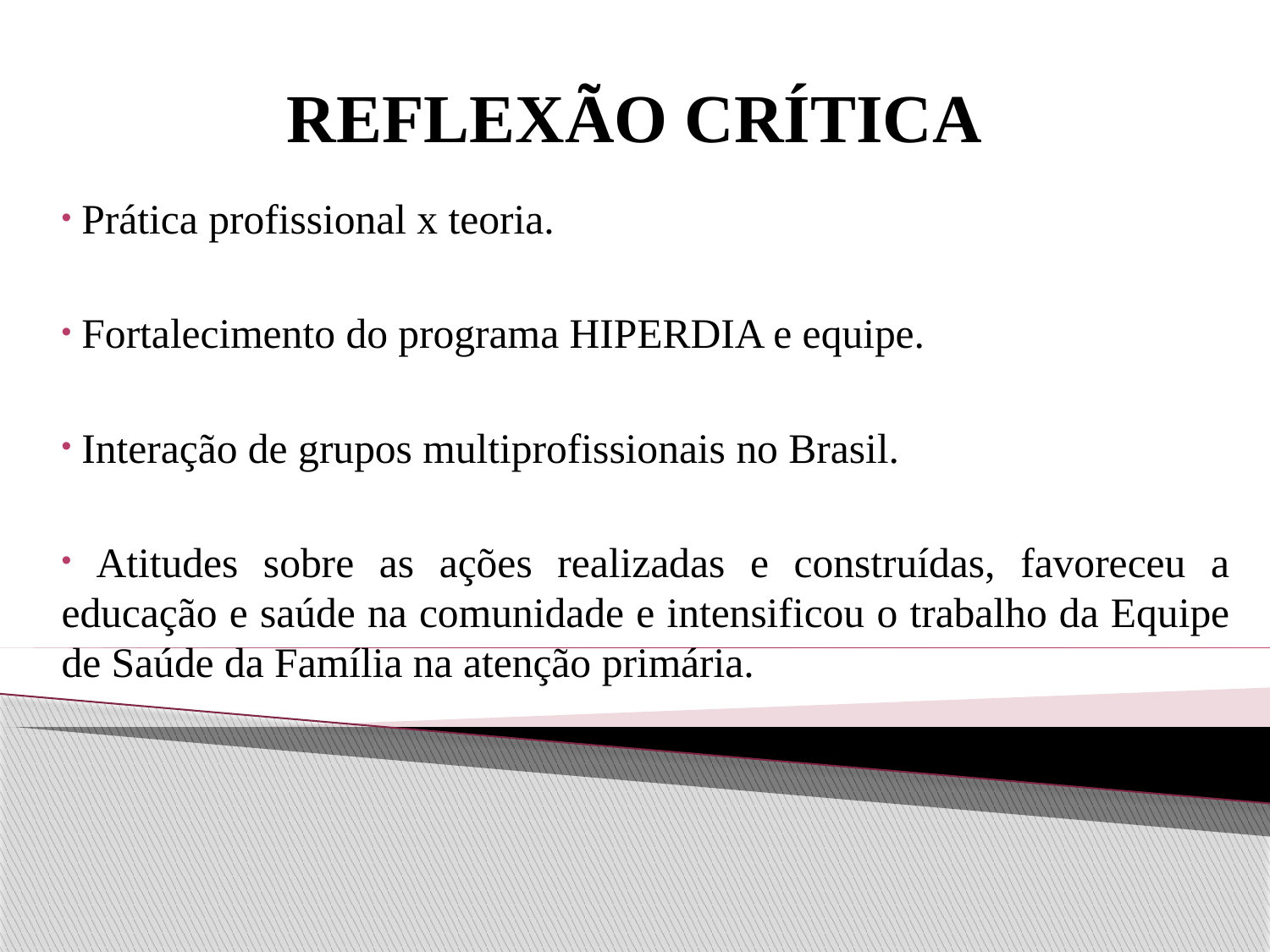

# REFLEXÃO CRÍTICA
 Prática profissional x teoria.

 Fortalecimento do programa HIPERDIA e equipe.

 Interação de grupos multiprofissionais no Brasil.

 Atitudes sobre as ações realizadas e construídas, favoreceu a educação e saúde na comunidade e intensificou o trabalho da Equipe de Saúde da Família na atenção primária.